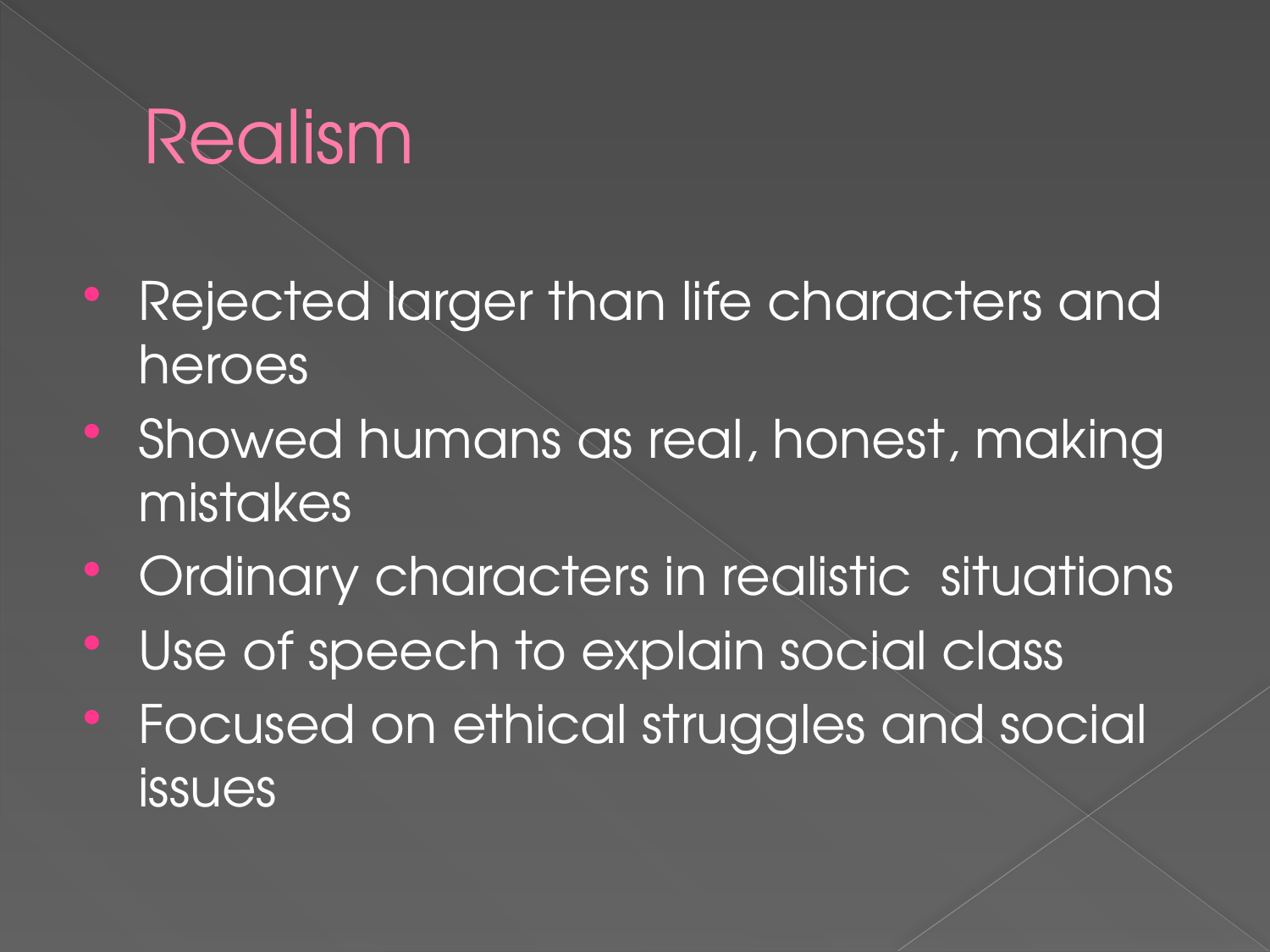

# Realism
Rejected larger than life characters and heroes
Showed humans as real, honest, making mistakes
Ordinary characters in realistic  situations
Use of speech to explain social class
Focused on ethical struggles and social issues